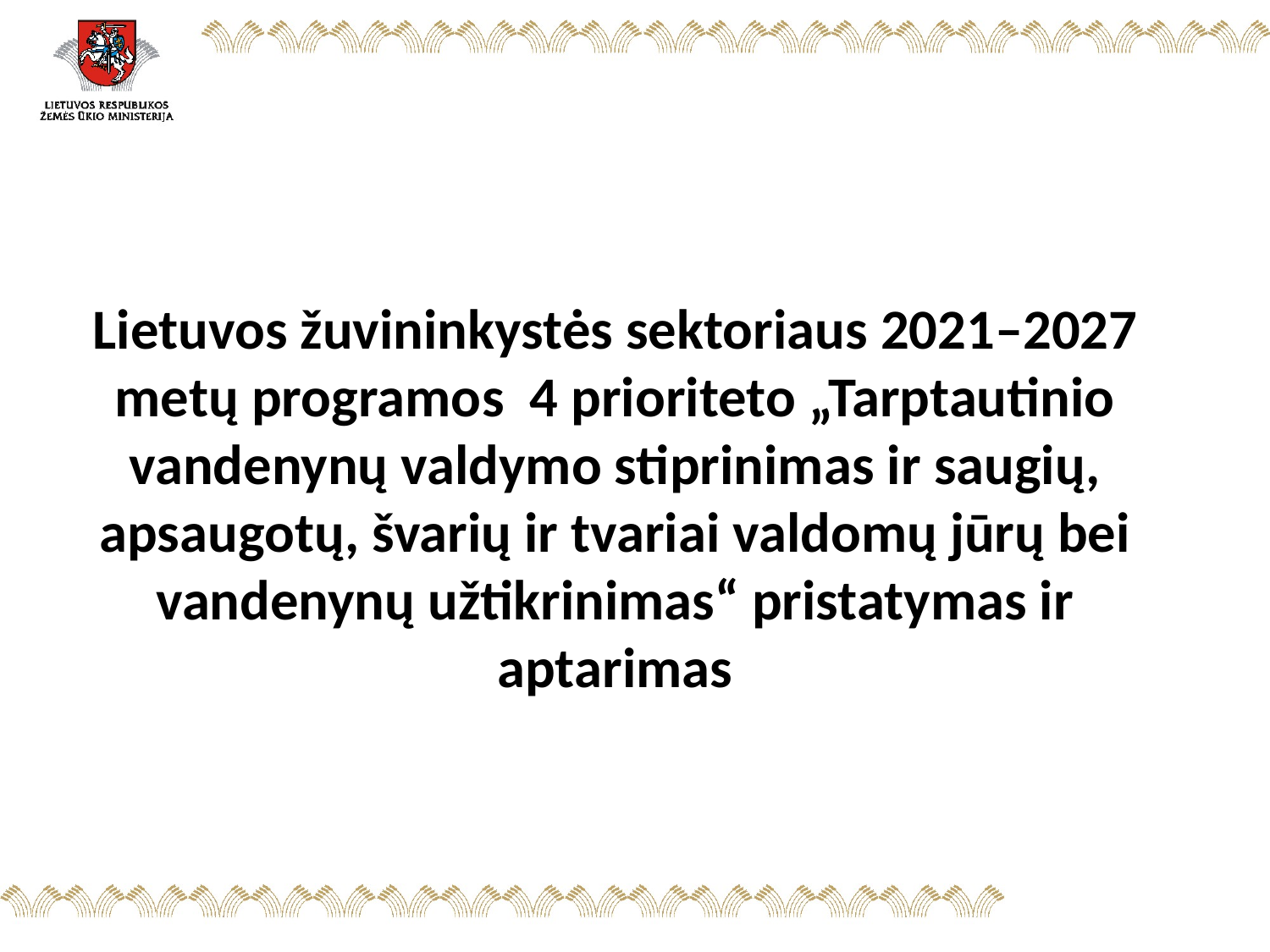

# Lietuvos žuvininkystės sektoriaus 2021–2027 metų programos  4 prioriteto „Tarptautinio vandenynų valdymo stiprinimas ir saugių, apsaugotų, švarių ir tvariai valdomų jūrų bei vandenynų užtikrinimas“ pristatymas ir aptarimas